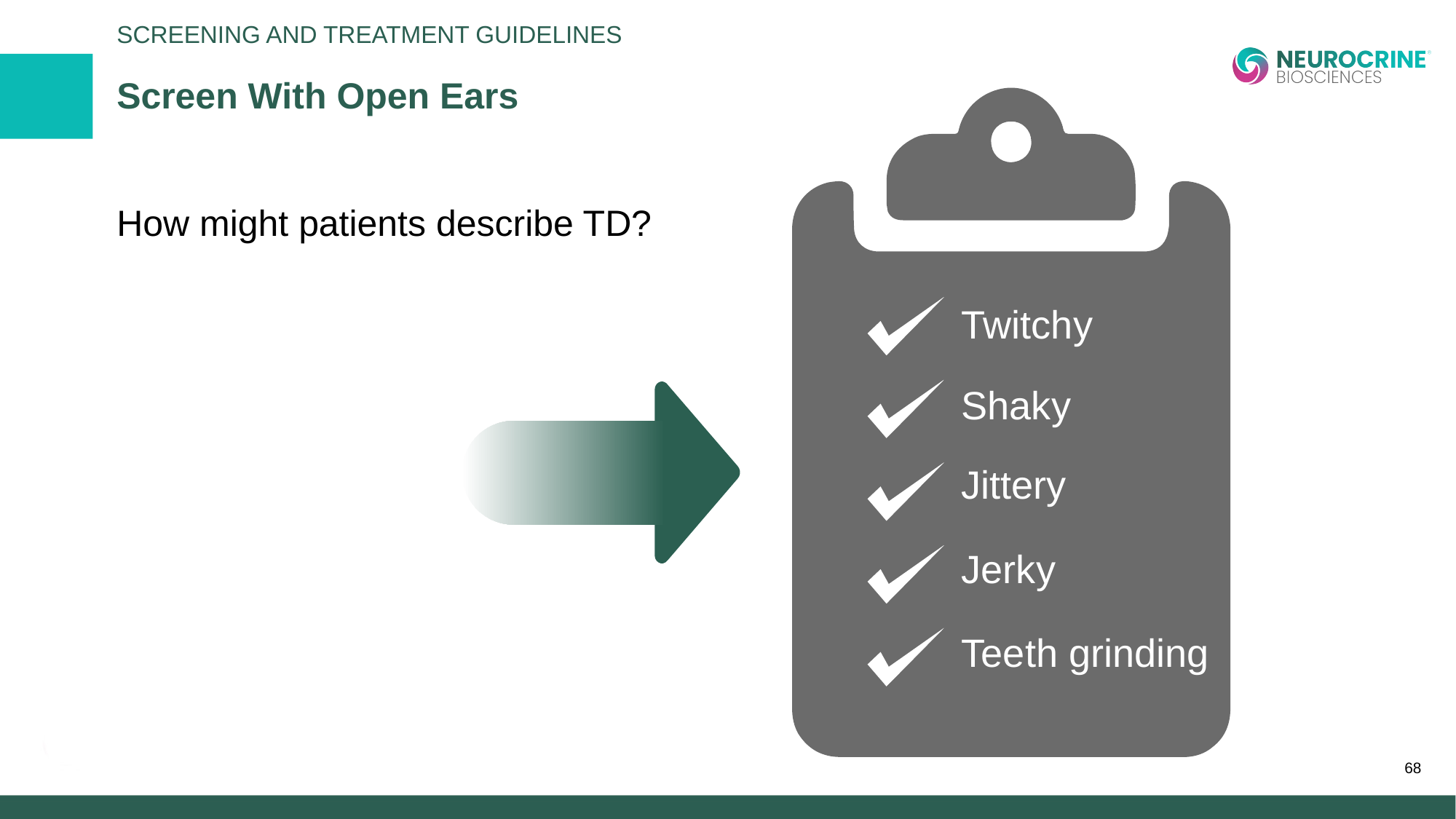

Screening and Treatment Guidelines
# Screen With Open Ears

Twitchy

Shaky
Jittery
Jerky
Teeth grinding
How might patients describe TD?

68